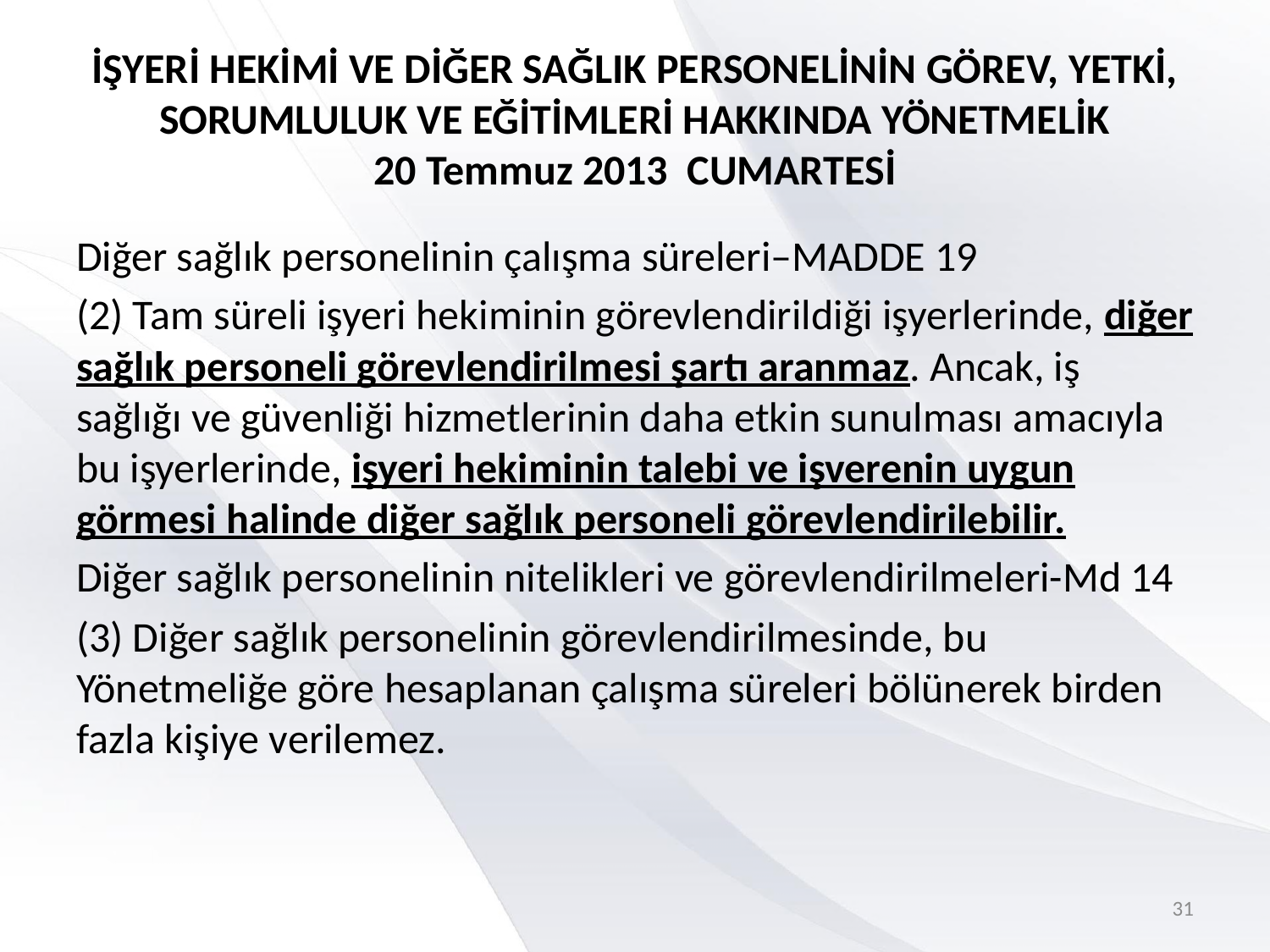

# İŞYERİ HEKİMİ VE DİĞER SAĞLIK PERSONELİNİN GÖREV, YETKİ, SORUMLULUK VE EĞİTİMLERİ HAKKINDA YÖNETMELİK 20 Temmuz 2013  CUMARTESİ
Diğer sağlık personelinin çalışma süreleri–MADDE 19
(2) Tam süreli işyeri hekiminin görevlendirildiği işyerlerinde, diğer sağlık personeli görevlendirilmesi şartı aranmaz. Ancak, iş sağlığı ve güvenliği hizmetlerinin daha etkin sunulması amacıyla bu işyerlerinde, işyeri hekiminin talebi ve işverenin uygun görmesi halinde diğer sağlık personeli görevlendirilebilir.
Diğer sağlık personelinin nitelikleri ve görevlendirilmeleri-Md 14
(3) Diğer sağlık personelinin görevlendirilmesinde, bu Yönetmeliğe göre hesaplanan çalışma süreleri bölünerek birden fazla kişiye verilemez.

31